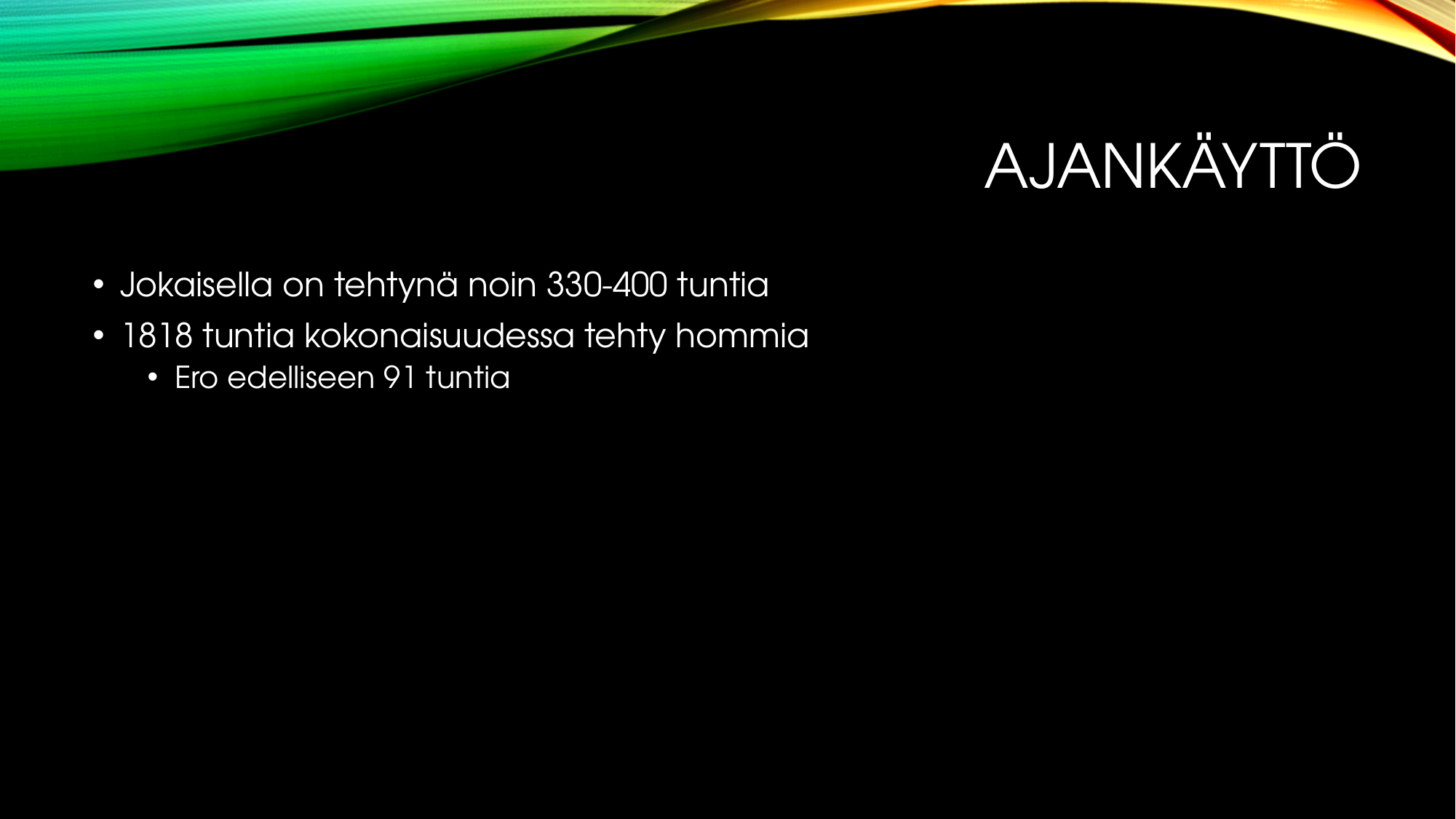

# Ajankäyttö
Jokaisella on tehtynä noin 330-400 tuntia
1818 tuntia kokonaisuudessa tehty hommia
Ero edelliseen 91 tuntia